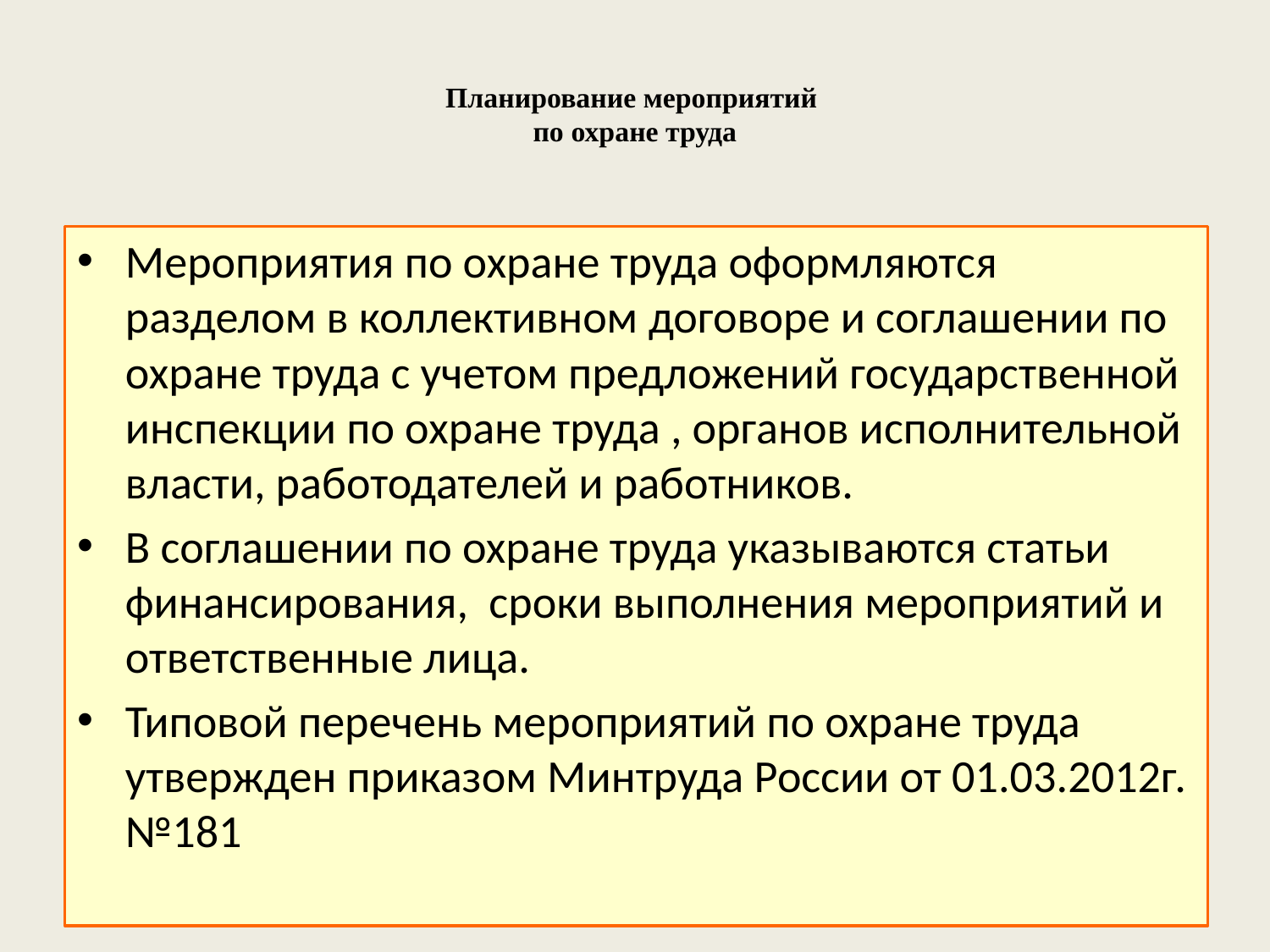

# Планирование мероприятий по охране труда
Мероприятия по охране труда оформляются разделом в коллективном договоре и соглашении по охране труда с учетом предложений государственной инспекции по охране труда , органов исполнительной власти, работодателей и работников.
В соглашении по охране труда указываются статьи финансирования,  сроки выполнения мероприятий и ответственные лица.
Типовой перечень мероприятий по охране труда утвержден приказом Минтруда России от 01.03.2012г. №181